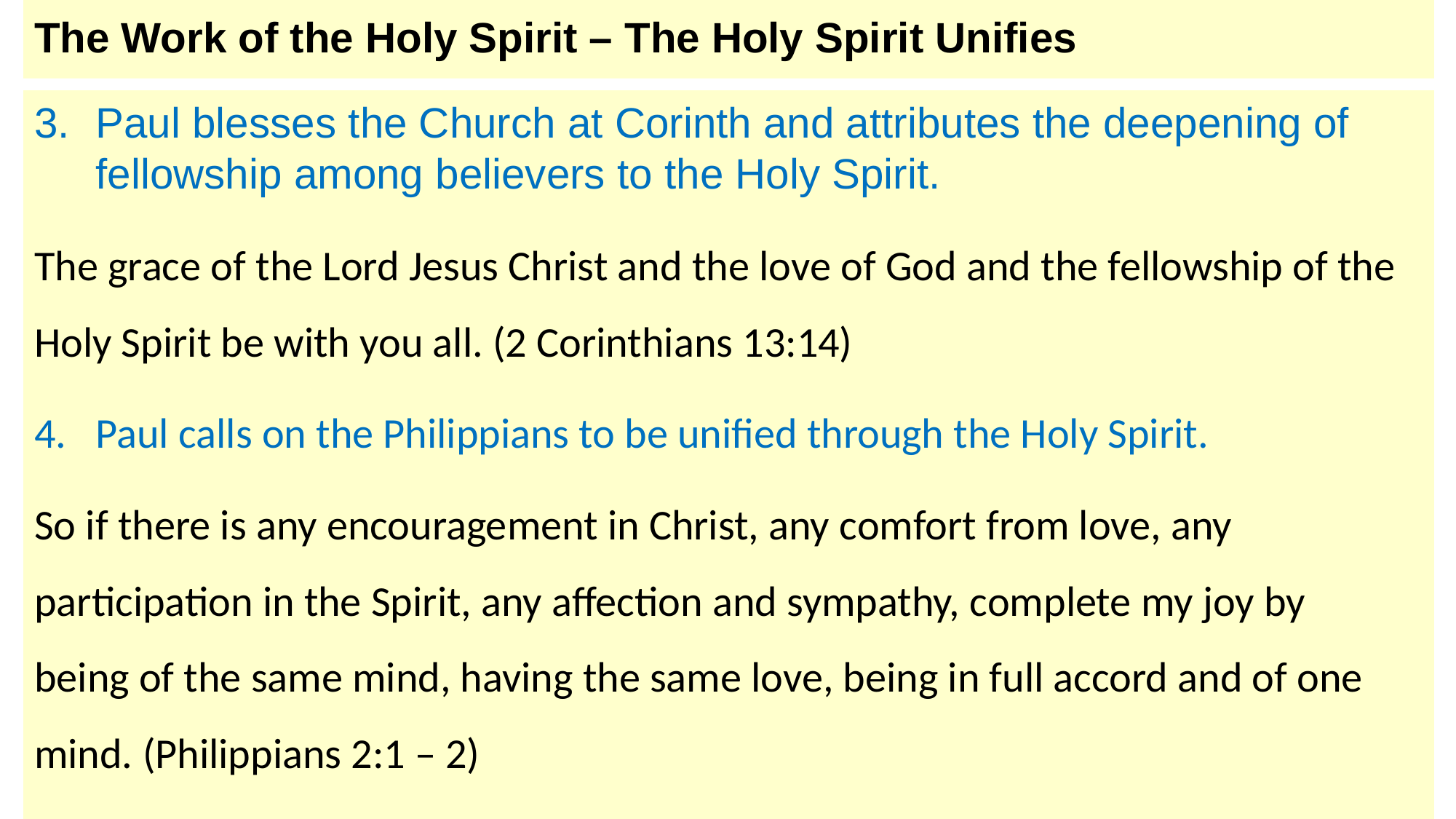

# The Work of the Holy Spirit – The Holy Spirit Unifies
Paul blesses the Church at Corinth and attributes the deepening of fellowship among believers to the Holy Spirit.
The grace of the Lord Jesus Christ and the love of God and the fellowship of the Holy Spirit be with you all. (2 Corinthians 13:14)
Paul calls on the Philippians to be unified through the Holy Spirit.
So if there is any encouragement in Christ, any comfort from love, any participation in the Spirit, any affection and sympathy, complete my joy by being of the same mind, having the same love, being in full accord and of one mind. (Philippians 2:1 – 2)